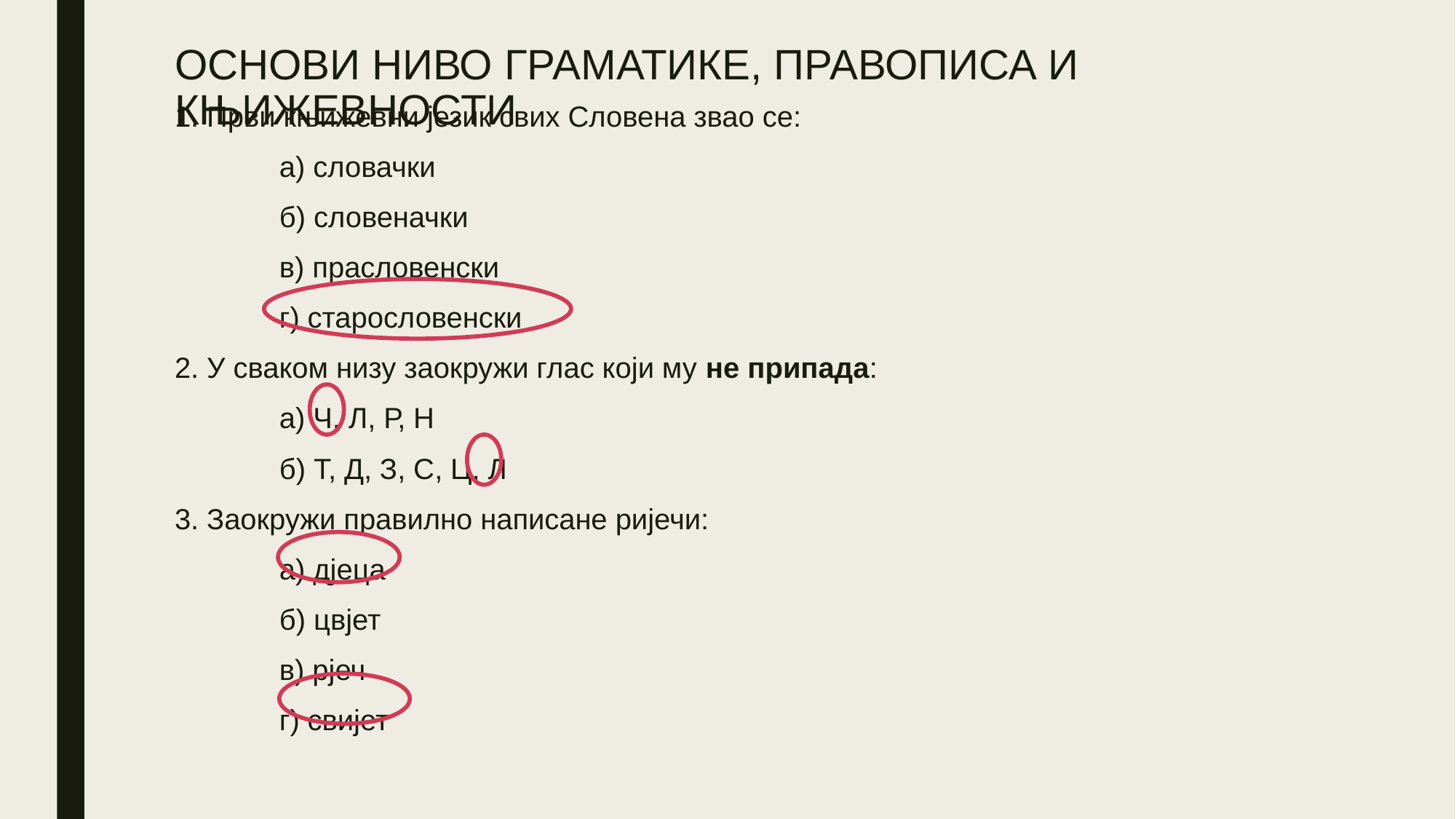

# ОСНОВИ НИВО ГРАМАТИКЕ, ПРАВОПИСА И КЊИЖЕВНОСТИ
1. Први књижевни језик свих Словена звао се:
	а) словачки
	б) словеначки
	в) прасловенски
	г) старословенски
2. У сваком низу заокружи глас који му не припада:
	а) Ч, Л, Р, Н
	б) Т, Д, З, С, Ц, Л
3. Заокружи правилно написане ријечи:
	а) дјеца
	б) цвјет
	в) рјеч
	г) свијет